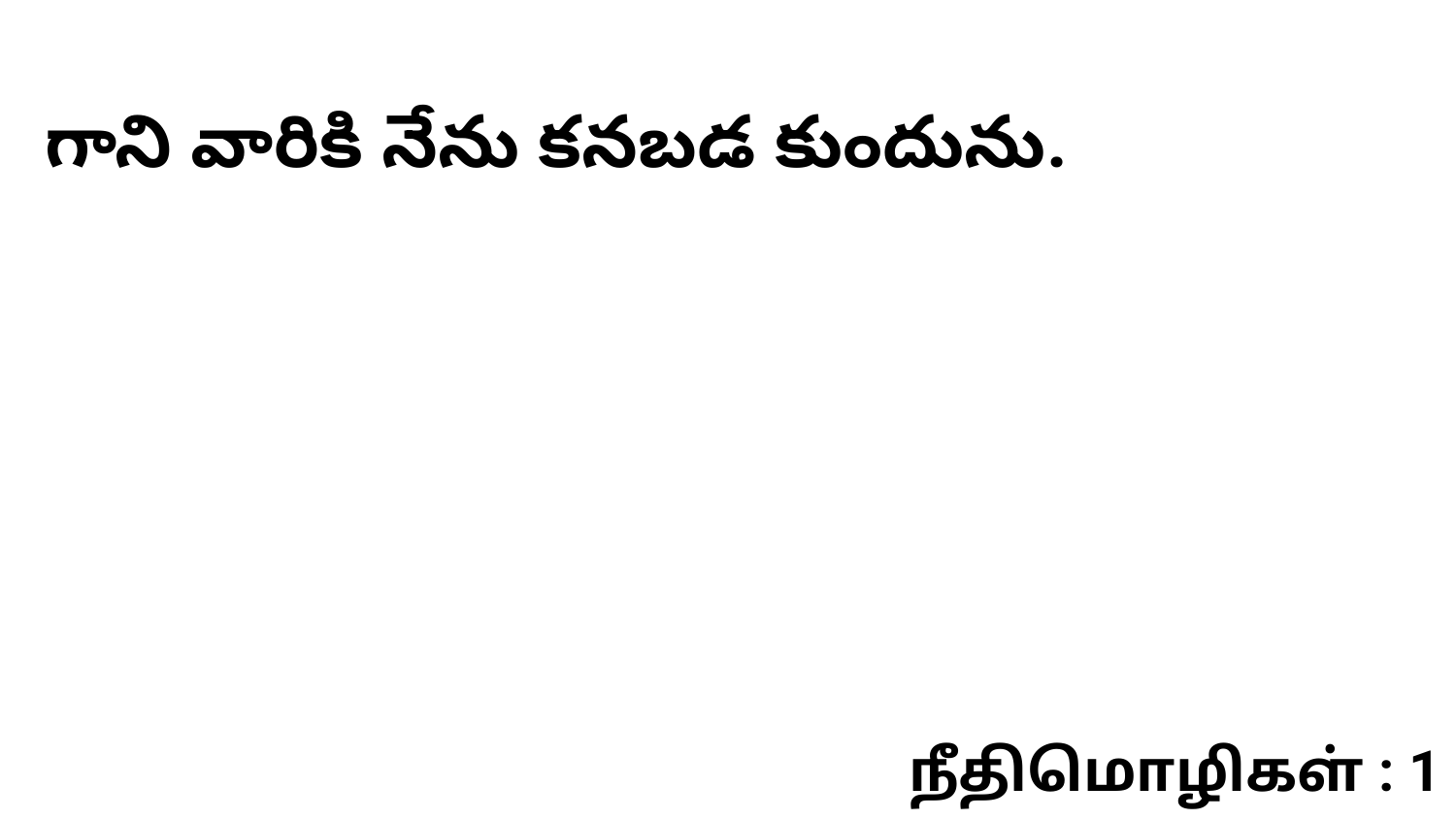

గాని వారికి నేను కనబడ కుందును.
நீதிமொழிகள் : 1